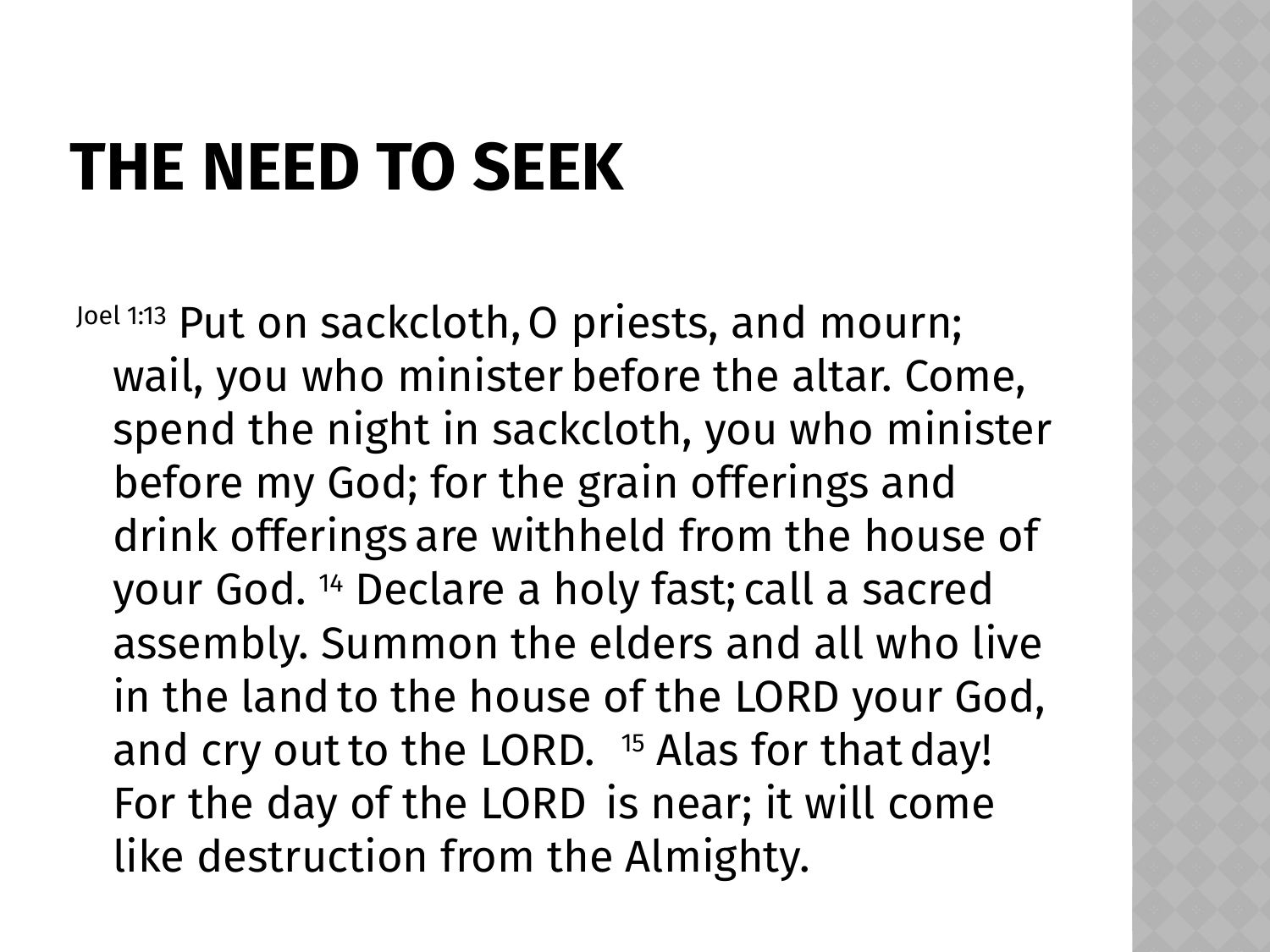

# The Need to Seek

Joel 1:13 Put on sackcloth, O priests, and mourn; wail, you who minister before the altar. Come, spend the night in sackcloth, you who minister before my God; for the grain offerings and drink offerings are withheld from the house of your God. 14 Declare a holy fast; call a sacred assembly. Summon the elders and all who live in the land to the house of the LORD your God, and cry out to the LORD.   15 Alas for that day! For the day of the LORD  is near; it will come like destruction from the Almighty.